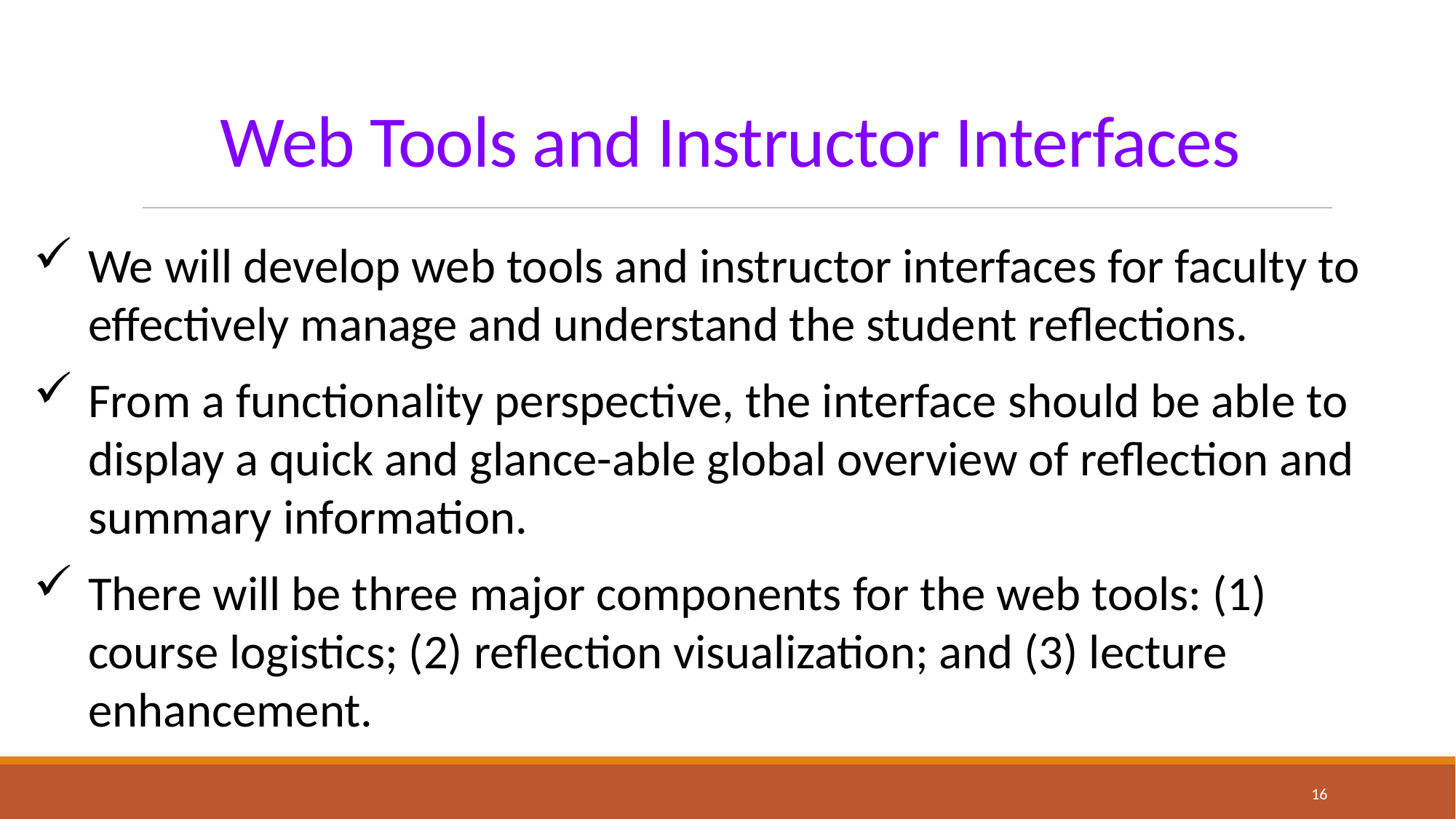

# Web Tools and Instructor Interfaces
We will develop web tools and instructor interfaces for faculty to effectively manage and understand the student reflections.
From a functionality perspective, the interface should be able to display a quick and glance-able global overview of reflection and summary information.
There will be three major components for the web tools: (1) course logistics; (2) reflection visualization; and (3) lecture enhancement.
16